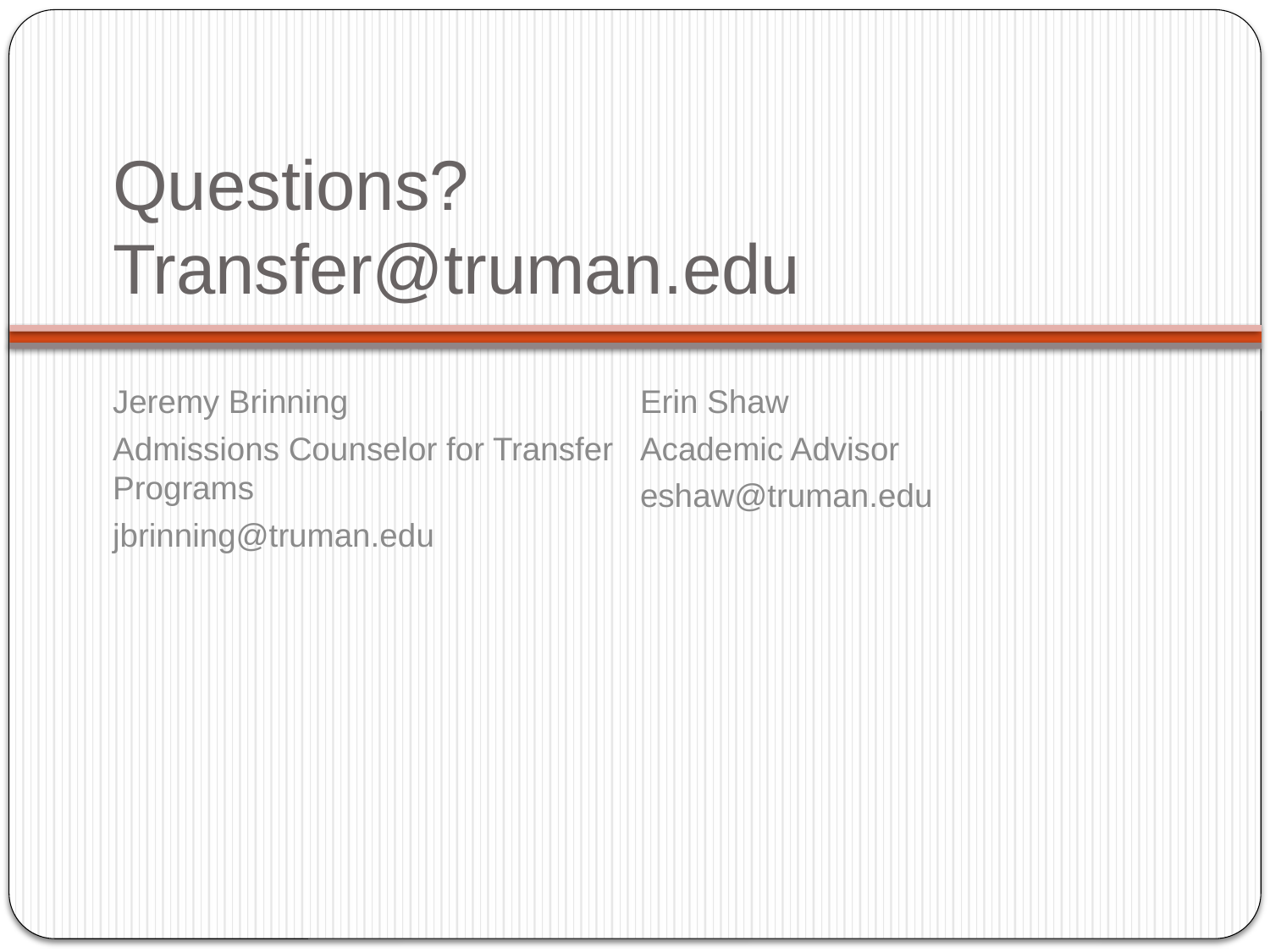

# Questions?    Transfer@truman.edu
Jeremy Brinning
Admissions Counselor for Transfer Programs
jbrinning@truman.edu
Erin Shaw
Academic Advisor
eshaw@truman.edu